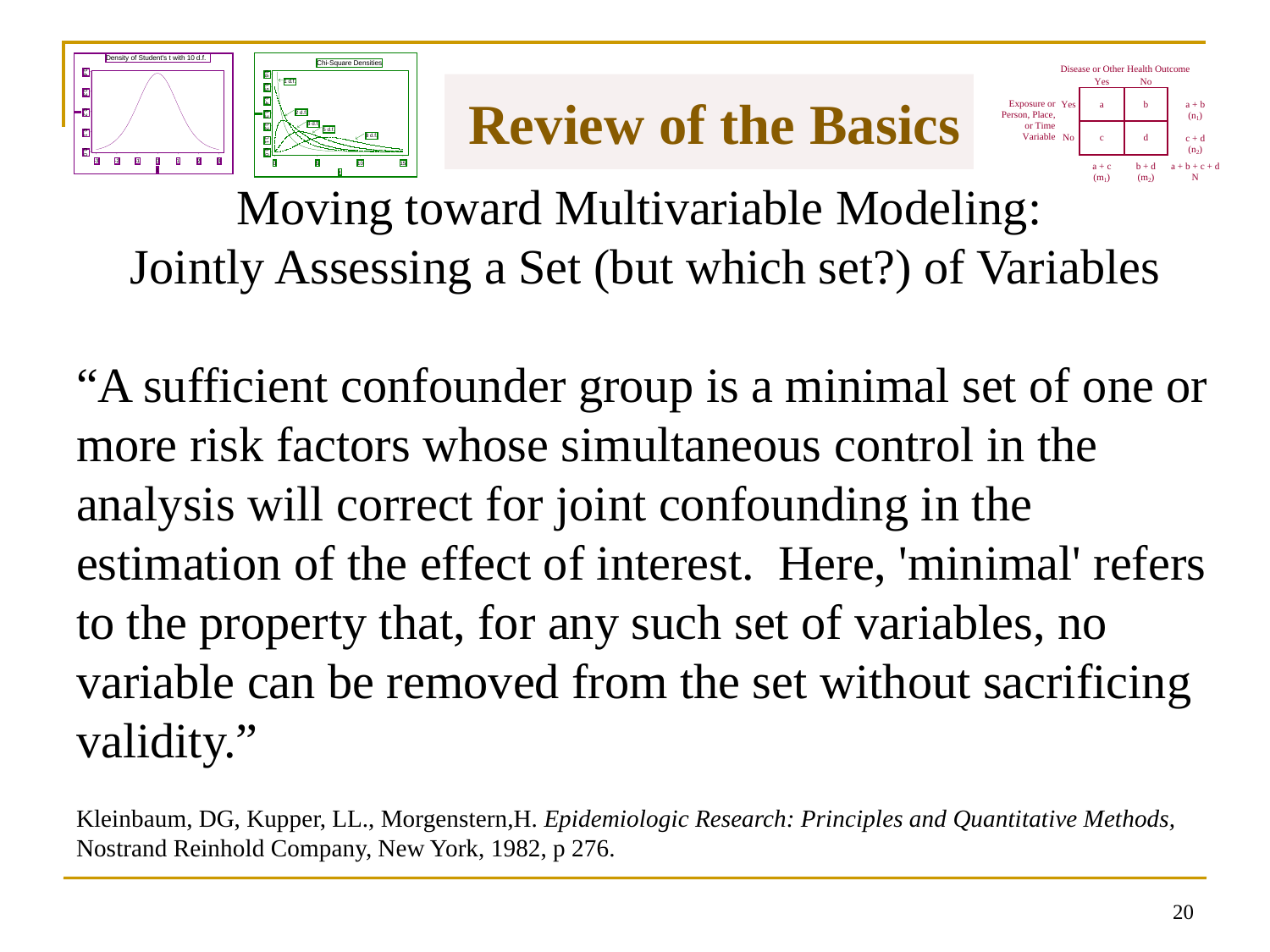

# Review of the Basics
Moving toward Multivariable Modeling:
Jointly Assessing a Set (but which set?) of Variables

“A sufficient confounder group is a minimal set of one or more risk factors whose simultaneous control in the analysis will correct for joint confounding in the estimation of the effect of interest.  Here, 'minimal' refers to the property that, for any such set of variables, no variable can be removed from the set without sacrificing validity.”

Kleinbaum, DG, Kupper, LL., Morgenstern,H. Epidemiologic Research: Principles and Quantitative Methods, Nostrand Reinhold Company, New York, 1982, p 276.
20